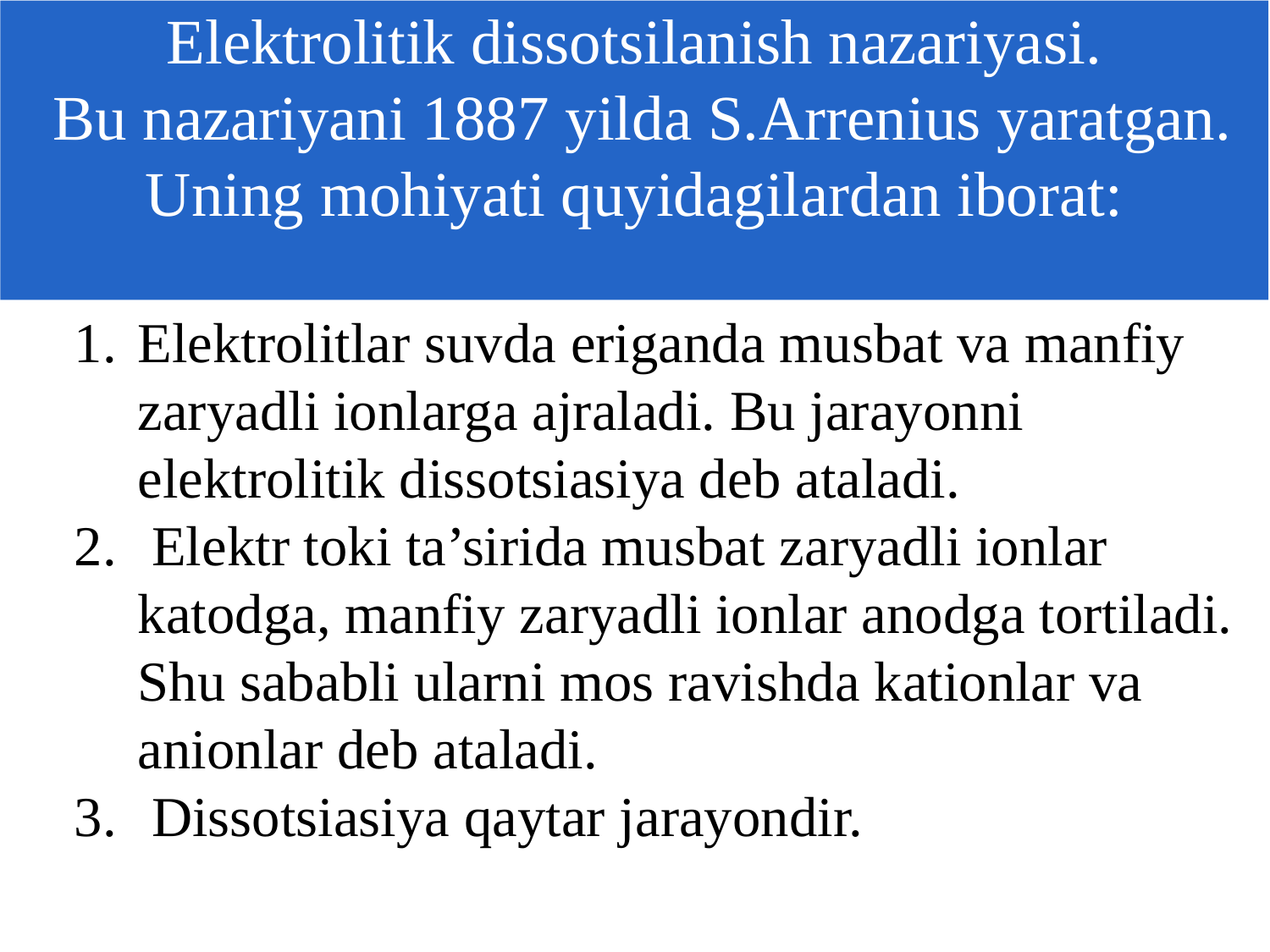

Elektrolitik dissotsilanish nazariyasi.
 Bu nazariyani 1887 yilda S.Arrenius yaratgan.
 Uning mohiyati quyidagilardan iborat:
Elektrolitlar suvda eriganda musbat va manfiy zaryadli ionlarga ajraladi. Bu jarayonni elektrolitik dissotsiasiya deb ataladi.
 Elektr toki ta’sirida musbat zaryadli ionlar katodga, manfiy zaryadli ionlar anodga tortiladi. Shu sababli ularni mos ravishda kationlar va anionlar deb ataladi.
 Dissotsiasiya qaytar jarayondir.